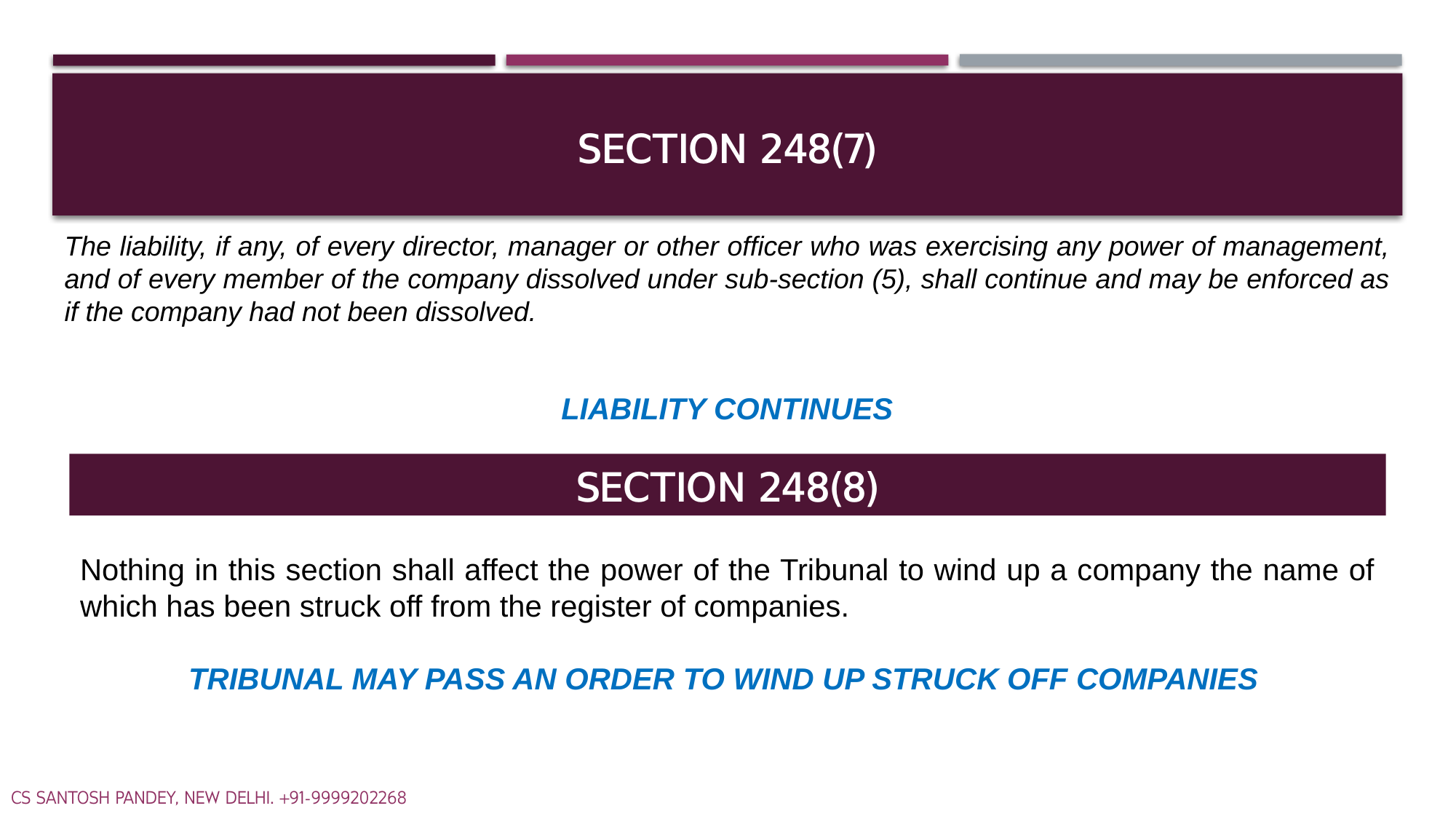

# SECTION 248(7)
The liability, if any, of every director, manager or other officer who was exercising any power of management, and of every member of the company dissolved under sub-section (5), shall continue and may be enforced as if the company had not been dissolved.

LIABILITY CONTINUES
SECTION 248(8)
Nothing in this section shall affect the power of the Tribunal to wind up a company the name of which has been struck off from the register of companies.

TRIBUNAL MAY PASS AN ORDER TO WIND UP STRUCK OFF COMPANIES
CS SANTOSH PANDEY, NEW DELHI. +91-9999202268